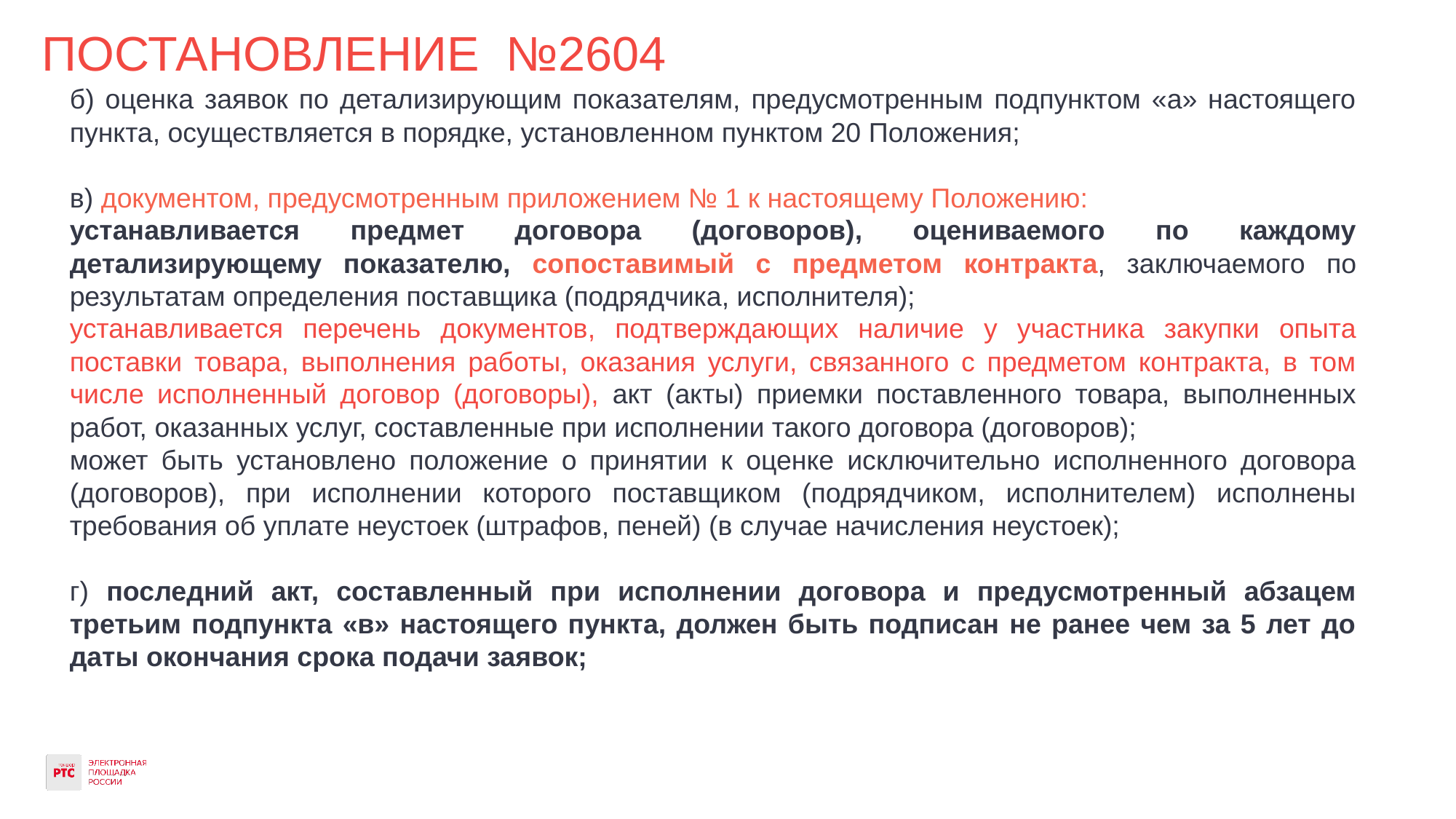

# ПОСТАНОВЛЕНИЕ  №2604
б) оценка заявок по детализирующим показателям, предусмотренным подпунктом «а» настоящего пункта, осуществляется в порядке, установленном пунктом 20 Положения;

в) документом, предусмотренным приложением № 1 к настоящему Положению:
устанавливается предмет договора (договоров), оцениваемого по каждому детализирующему показателю, сопоставимый с предметом контракта, заключаемого по результатам определения поставщика (подрядчика, исполнителя);
устанавливается перечень документов, подтверждающих наличие у участника закупки опыта поставки товара, выполнения работы, оказания услуги, связанного с предметом контракта, в том числе исполненный договор (договоры), акт (акты) приемки поставленного товара, выполненных работ, оказанных услуг, составленные при исполнении такого договора (договоров);
может быть установлено положение о принятии к оценке исключительно исполненного договора (договоров), при исполнении которого поставщиком (подрядчиком, исполнителем) исполнены требования об уплате неустоек (штрафов, пеней) (в случае начисления неустоек);

г) последний акт, составленный при исполнении договора и предусмотренный абзацем третьим подпункта «в» настоящего пункта, должен быть подписан не ранее чем за 5 лет до даты окончания срока подачи заявок;